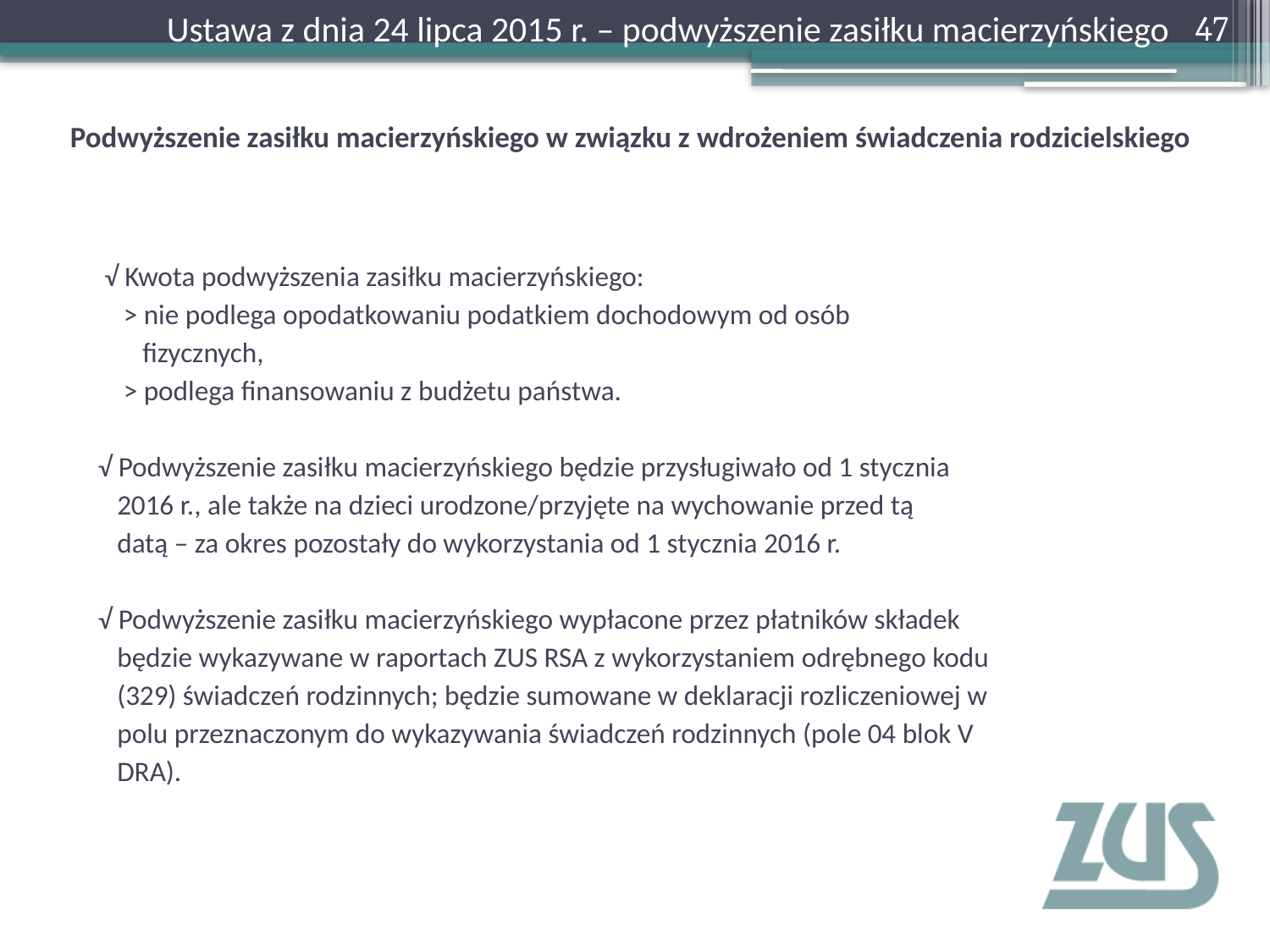

47
 Ustawa z dnia 24 lipca 2015 r. – podwyższenie zasiłku macierzyńskiego
# Podwyższenie zasiłku macierzyńskiego w związku z wdrożeniem świadczenia rodzicielskiego

   √ Kwota podwyższenia zasiłku macierzyńskiego:
      > nie podlega opodatkowaniu podatkiem dochodowym od osób
         fizycznych,
      > podlega finansowaniu z budżetu państwa.

  √ Podwyższenie zasiłku macierzyńskiego będzie przysługiwało od 1 stycznia
     2016 r., ale także na dzieci urodzone/przyjęte na wychowanie przed tą
     datą – za okres pozostały do wykorzystania od 1 stycznia 2016 r.

  √ Podwyższenie zasiłku macierzyńskiego wypłacone przez płatników składek
     będzie wykazywane w raportach ZUS RSA z wykorzystaniem odrębnego kodu
     (329) świadczeń rodzinnych; będzie sumowane w deklaracji rozliczeniowej w
     polu przeznaczonym do wykazywania świadczeń rodzinnych (pole 04 blok V
     DRA).